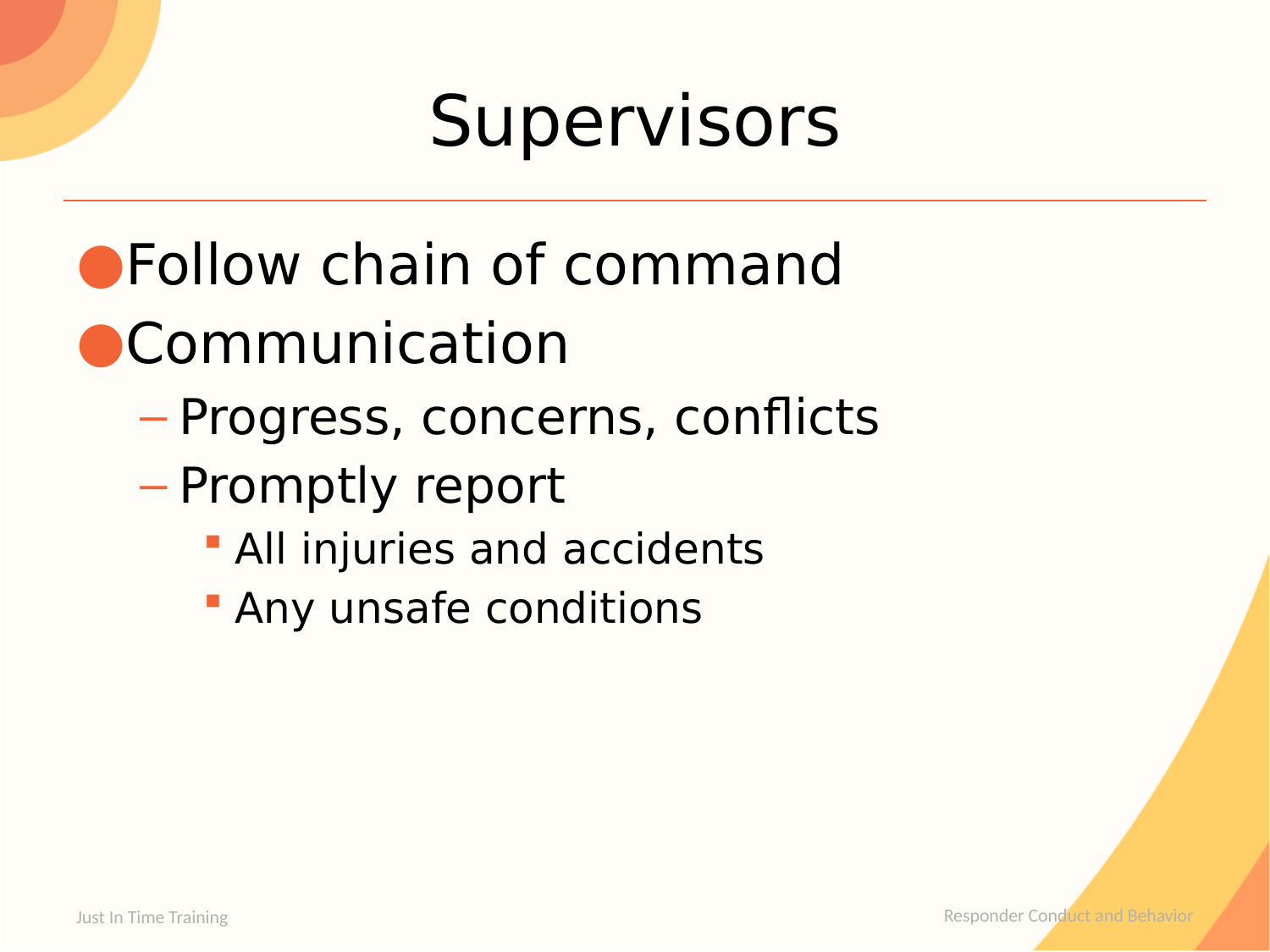

# Supervisors
Follow chain of command
Communication
Progress, concerns, conflicts
Promptly report
All injuries and accidents
Any unsafe conditions

Just In Time Training
Responder Conduct and Behavior